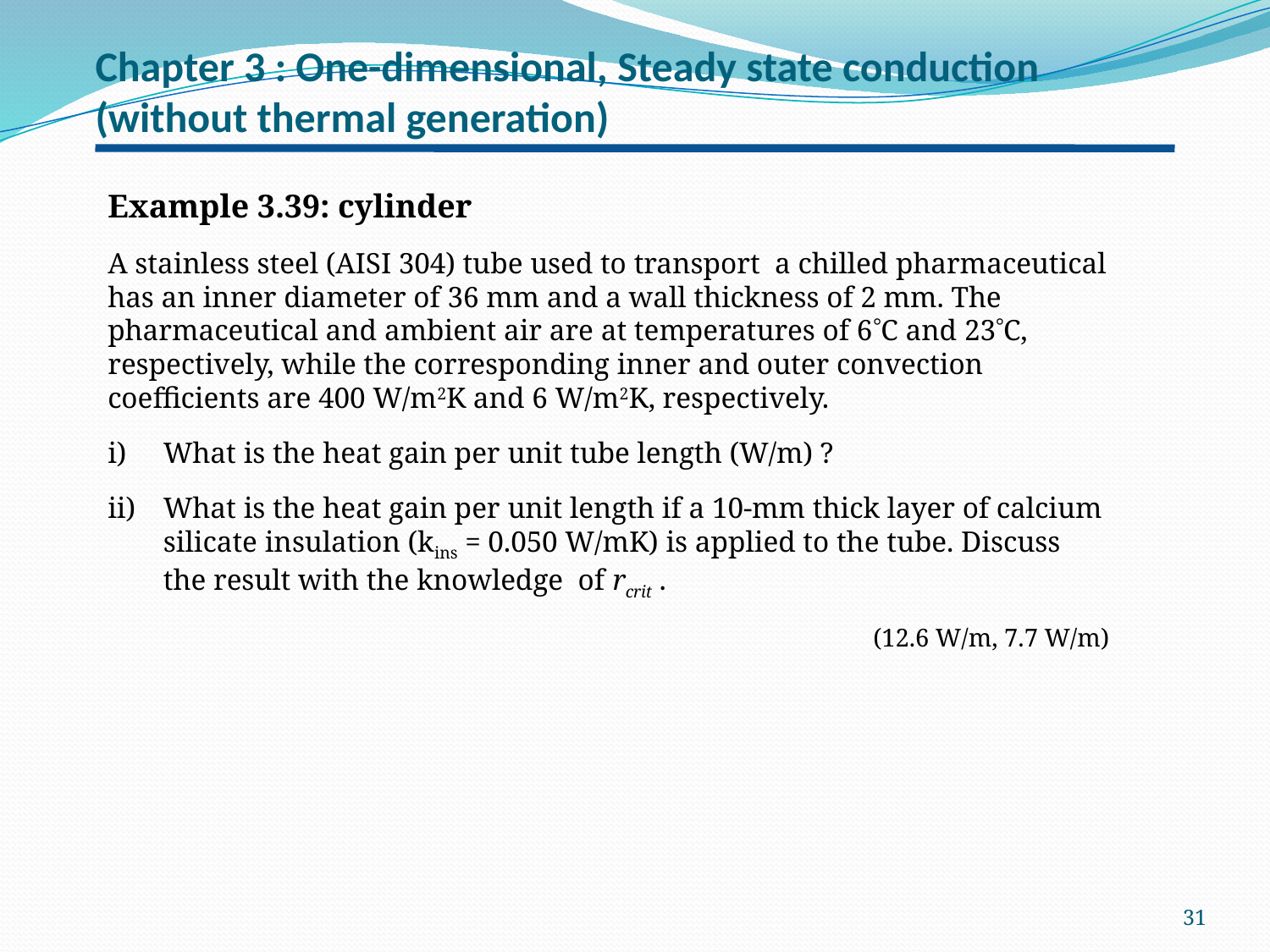

# Chapter 3 : One-dimensional, Steady state conduction (without thermal generation)
Example 3.39: cylinder
A stainless steel (AISI 304) tube used to transport  a chilled pharmaceutical has an inner diameter of 36 mm and a wall thickness of 2 mm. The pharmaceutical and ambient air are at temperatures of 6°C and 23°C, respectively, while the corresponding inner and outer convection coefficients are 400 W/m2K and 6 W/m2K, respectively.
What is the heat gain per unit tube length (W/m) ?
What is the heat gain per unit length if a 10-mm thick layer of calcium silicate insulation (kins = 0.050 W/mK) is applied to the tube. Discuss the result with the knowledge  of rcrit .
(12.6 W/m, 7.7 W/m)

31